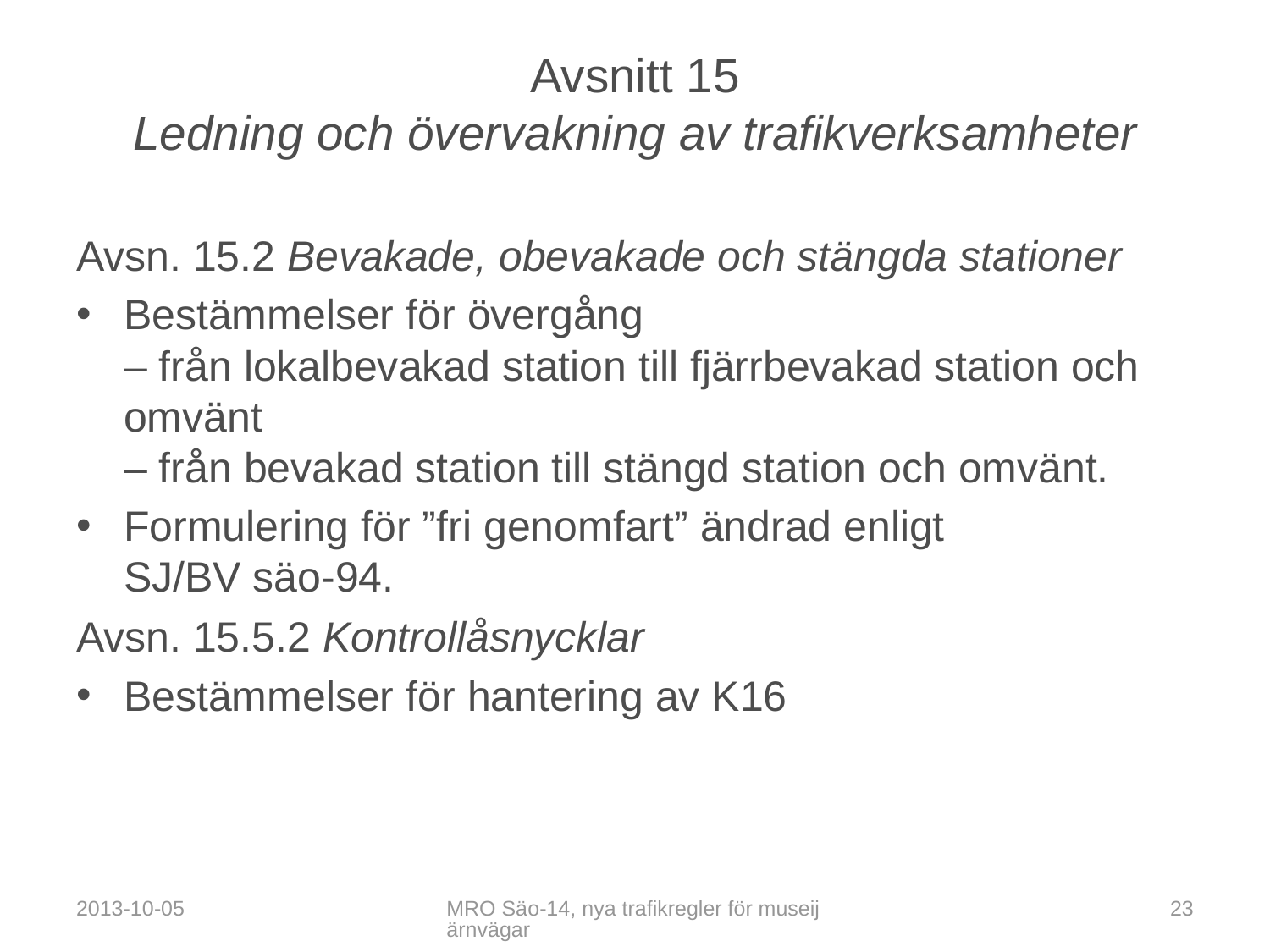

# Avsnitt 15 Ledning och övervakning av trafikverksamheter
Avsn. 15.2 Bevakade, obevakade och stängda stationer
Bestämmelser för övergång
– från lokalbevakad station till fjärrbevakad station och omvänt
– från bevakad station till stängd station och omvänt.
Formulering för ”fri genomfart” ändrad enligt
SJ/BV säo-94.
Avsn. 15.5.2 Kontrollåsnycklar
Bestämmelser för hantering av K16
2013-10-05
MRO Säo-14, nya trafikregler för museijärnvägar
23